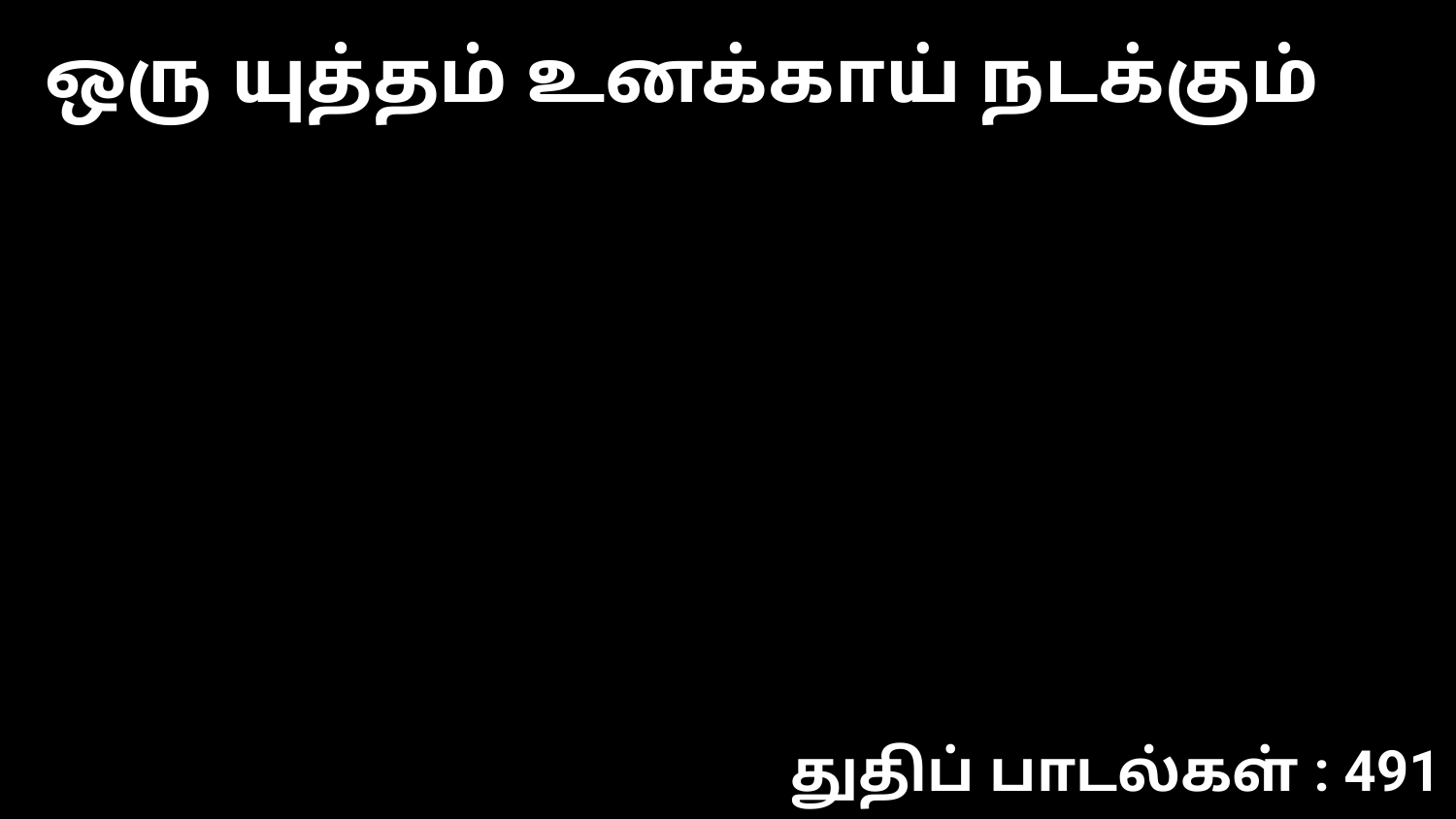

ஒரு யுத்தம் உனக்காய் நடக்கும்
துதிப் பாடல்கள் : 491